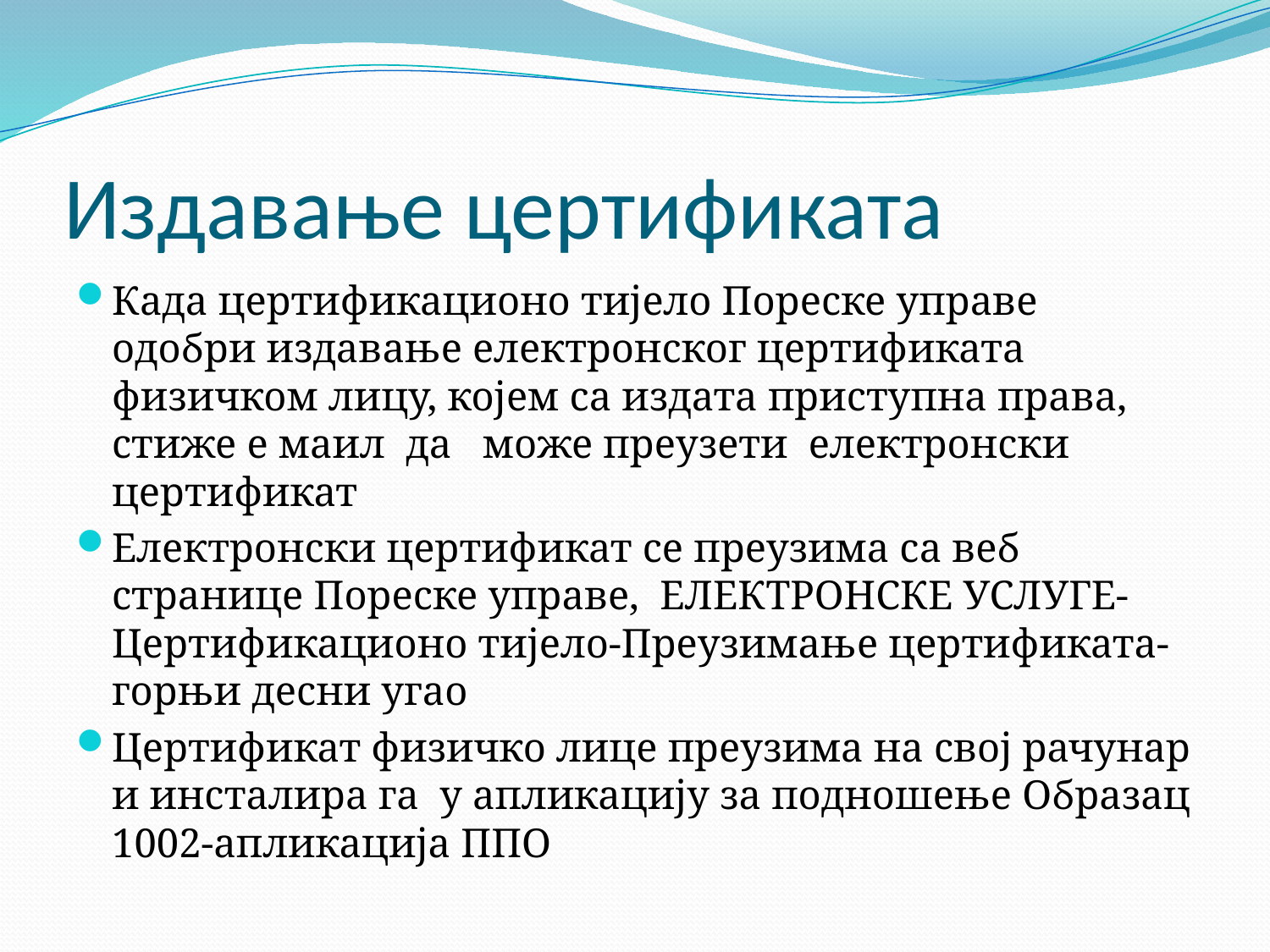

# Издавање цертификата
Када цертификационо тијело Пореске управе одобри издавање електронског цертификата  физичком лицу, којем са издата приступна права,  стиже е маил  да   може преузети  електронски цертификат
Електронски цертификат се преузима са веб странице Пореске управе,  ЕЛЕКТРОНСКЕ УСЛУГЕ-Цертификационо тијело-Преузимање цертификата-горњи десни угао
Цертификат физичко лице преузима на свој рачунар и инсталира га  у апликацију за подношење Образац 1002-апликација ППО